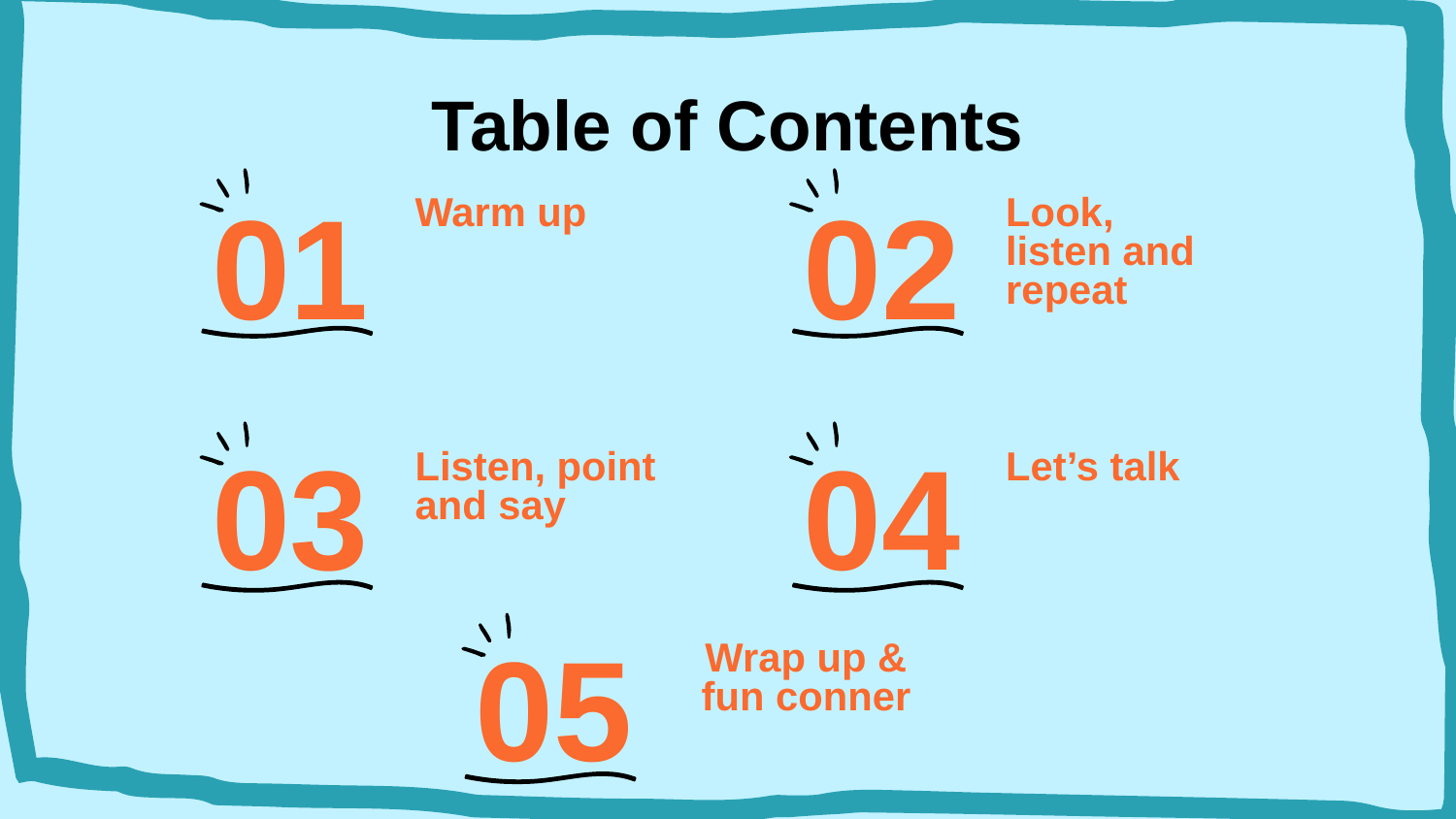

# Table of Contents

Warm up
Look, listen and repeat
01
02

Listen, point and say
Let’s talk
03
04

Wrap up & fun conner
05